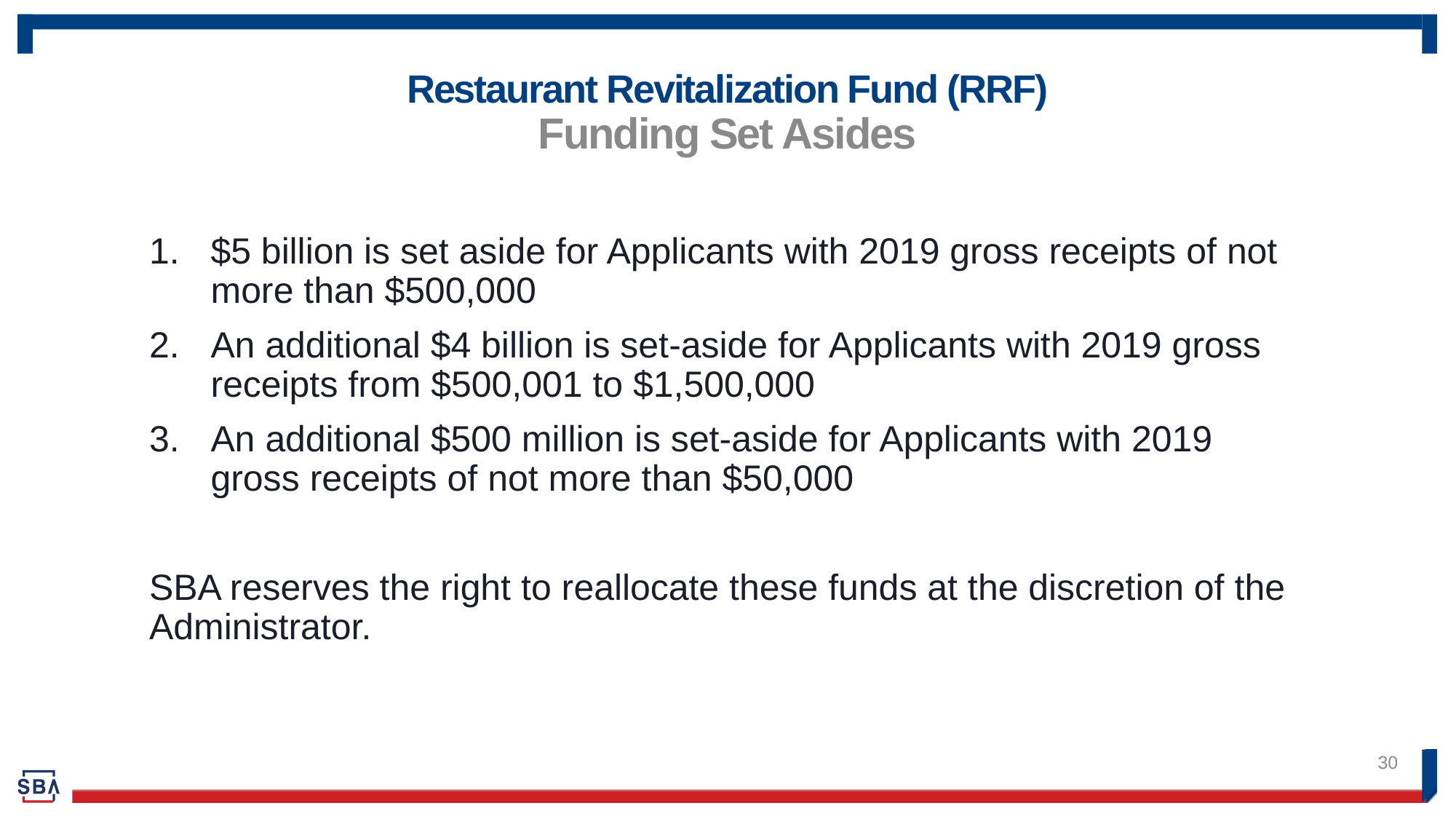

# Restaurant Revitalization Fund (RRF) Funding Set Asides
$5 billion is set aside for Applicants with 2019 gross receipts of not more than $500,000
An additional $4 billion is set-aside for Applicants with 2019 gross receipts from $500,001 to $1,500,000
An additional $500 million is set-aside for Applicants with 2019 gross receipts of not more than $50,000

SBA reserves the right to reallocate these funds at the discretion of the Administrator.

30